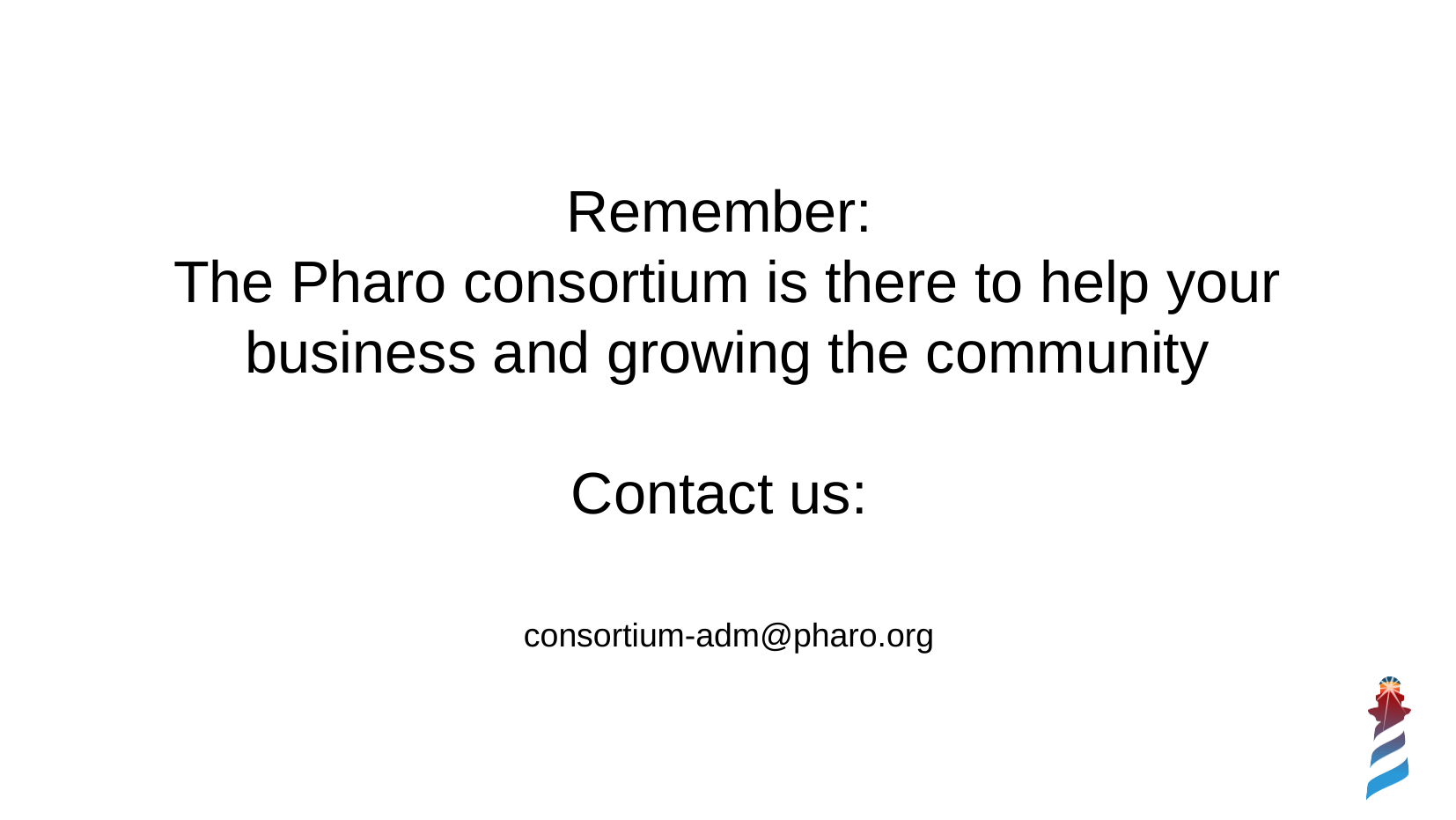

Remember:
The Pharo consortium is there to help your business and growing the community

Contact us:
consortium-adm@pharo.org